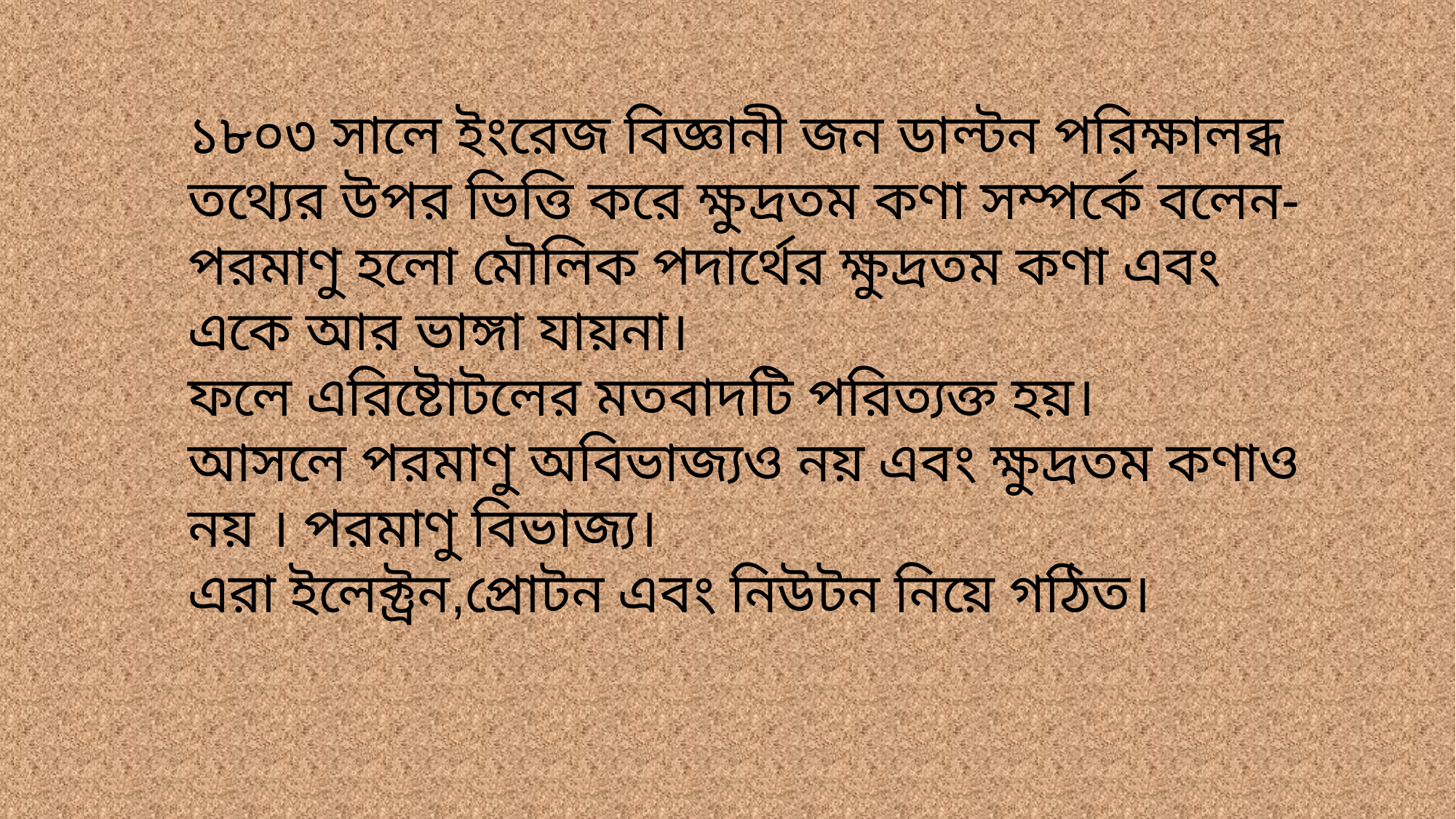

১৮০৩ সালে ইংরেজ বিজ্ঞানী জন ডাল্টন পরিক্ষালব্ধ তথ্যের উপর ভিত্তি করে ক্ষুদ্রতম কণা সম্পর্কে বলেন-
পরমাণু হলো মৌলিক পদার্থের ক্ষুদ্রতম কণা এবং একে আর ভাঙ্গা যায়না।
ফলে এরিষ্টোটলের মতবাদটি পরিত্যক্ত হয়।
আসলে পরমাণু অবিভাজ্যও নয় এবং ক্ষুদ্রতম কণাও নয় । পরমাণু বিভাজ্য।
এরা ইলেক্ট্রন,প্রোটন এবং নিউটন নিয়ে গঠিত।